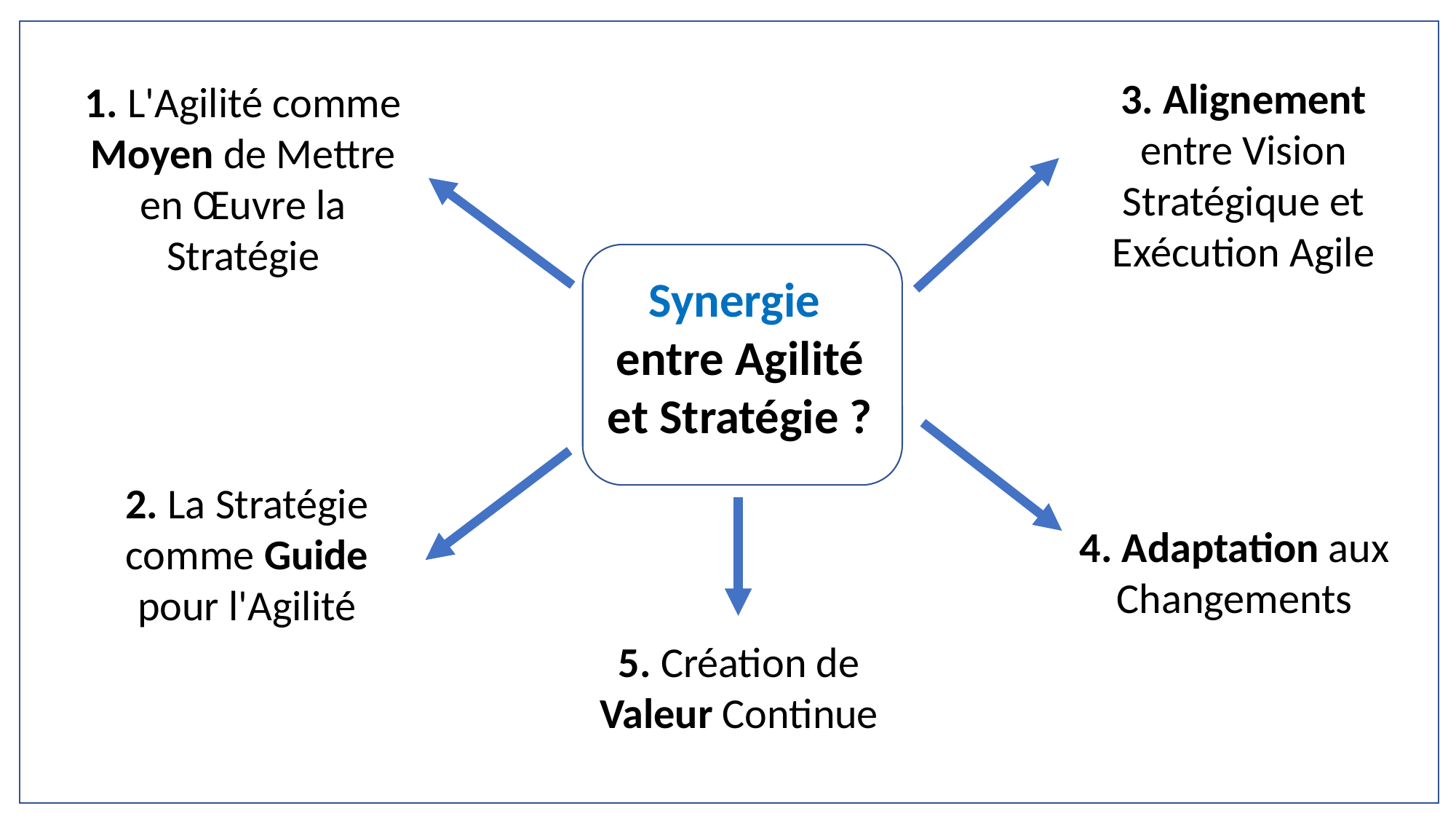

3. Alignement entre Vision Stratégique et Exécution Agile
1. L'Agilité comme Moyen de Mettre en Œuvre la Stratégie

Synergie
entre Agilité et Stratégie ?
2. La Stratégie comme Guide pour l'Agilité
4. Adaptation aux Changements
5. Création de Valeur Continue